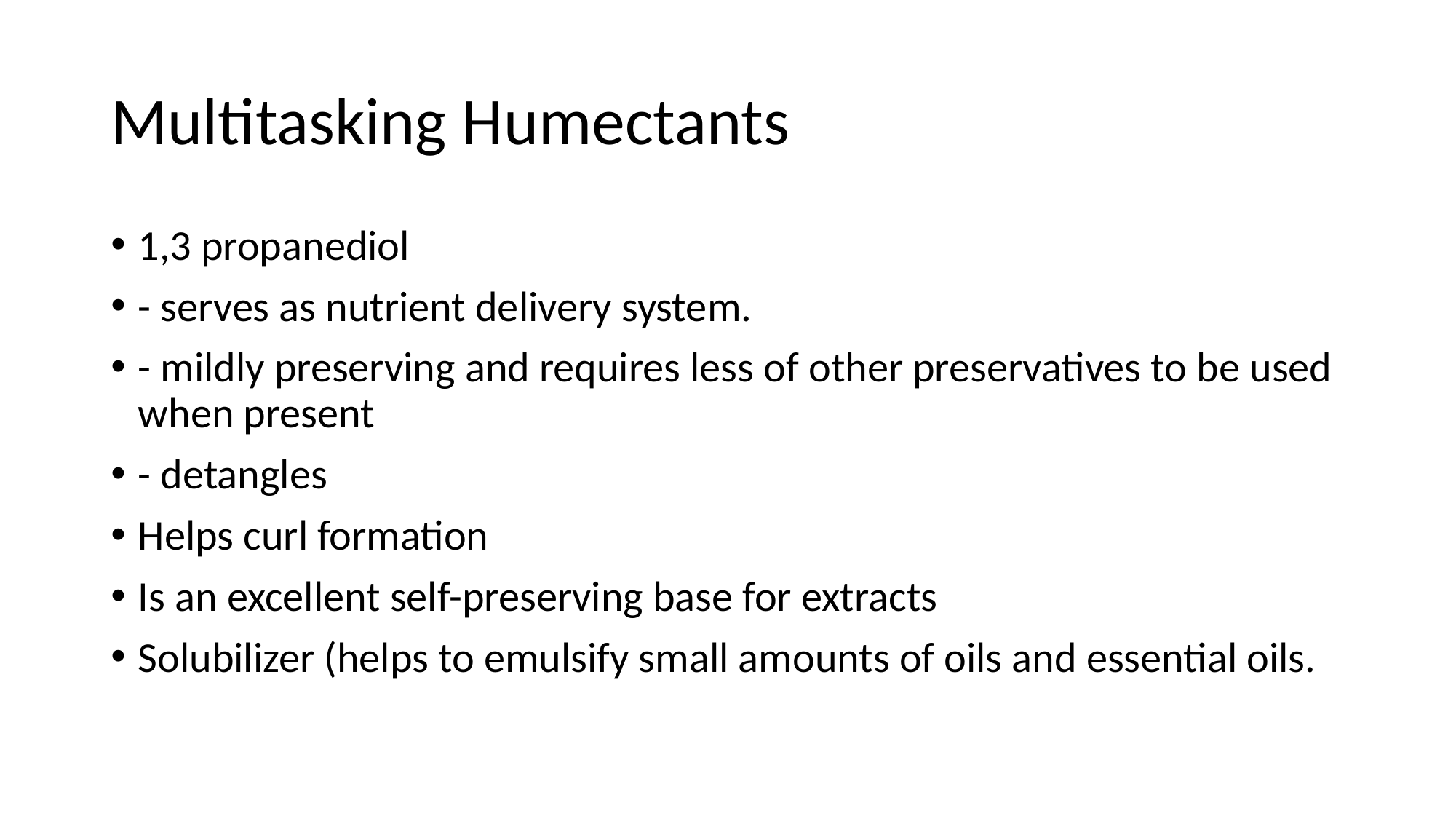

# Multitasking Humectants
1,3 propanediol
- serves as nutrient delivery system.
- mildly preserving and requires less of other preservatives to be used when present
- detangles
Helps curl formation
Is an excellent self-preserving base for extracts
Solubilizer (helps to emulsify small amounts of oils and essential oils.